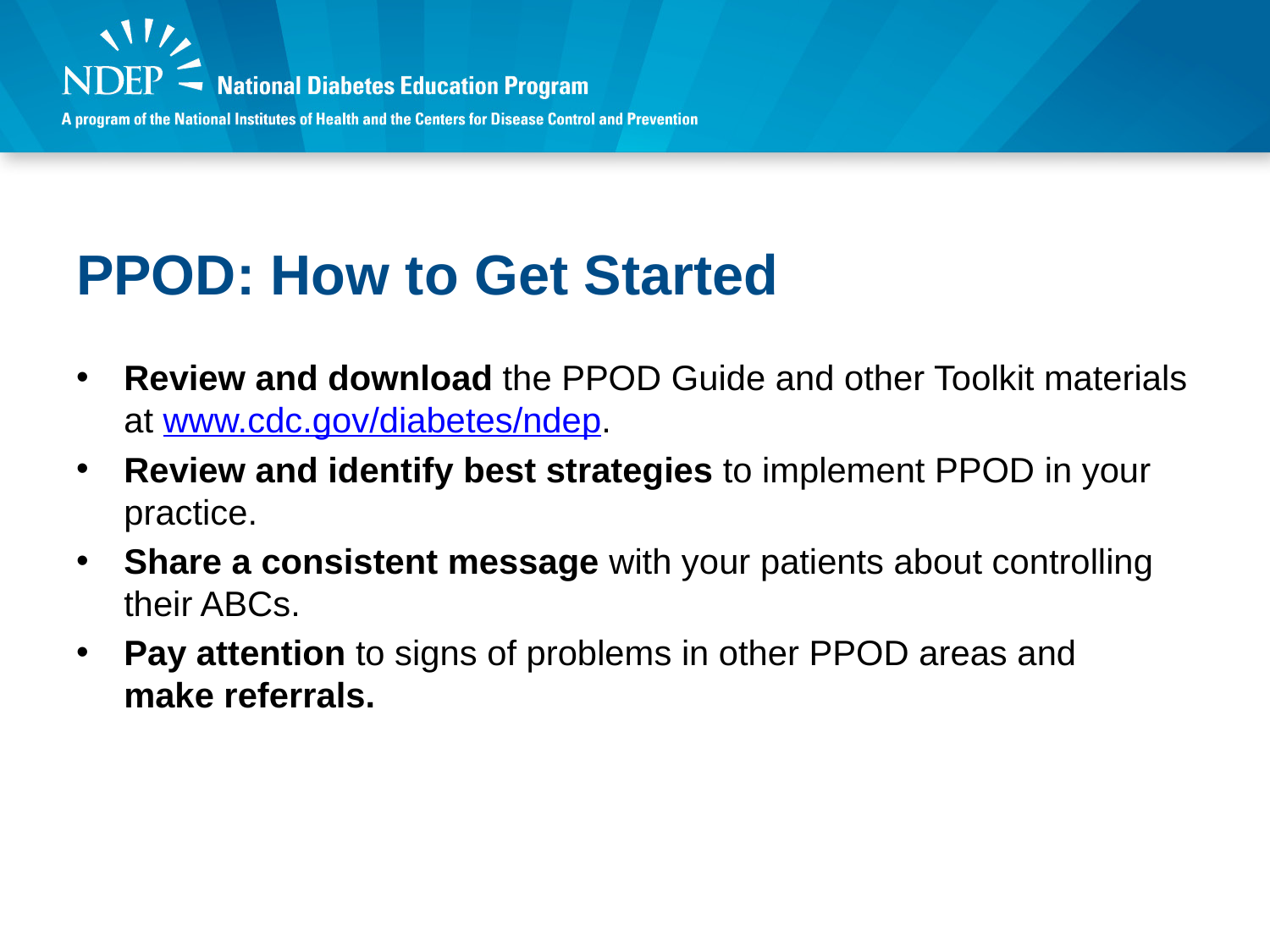

# PPOD: How to Get Started
Review and download the PPOD Guide and other Toolkit materials at www.cdc.gov/diabetes/ndep.
Review and identify best strategies to implement PPOD in your practice.
Share a consistent message with your patients about controlling their ABCs.
Pay attention to signs of problems in other PPOD areas and
make referrals.